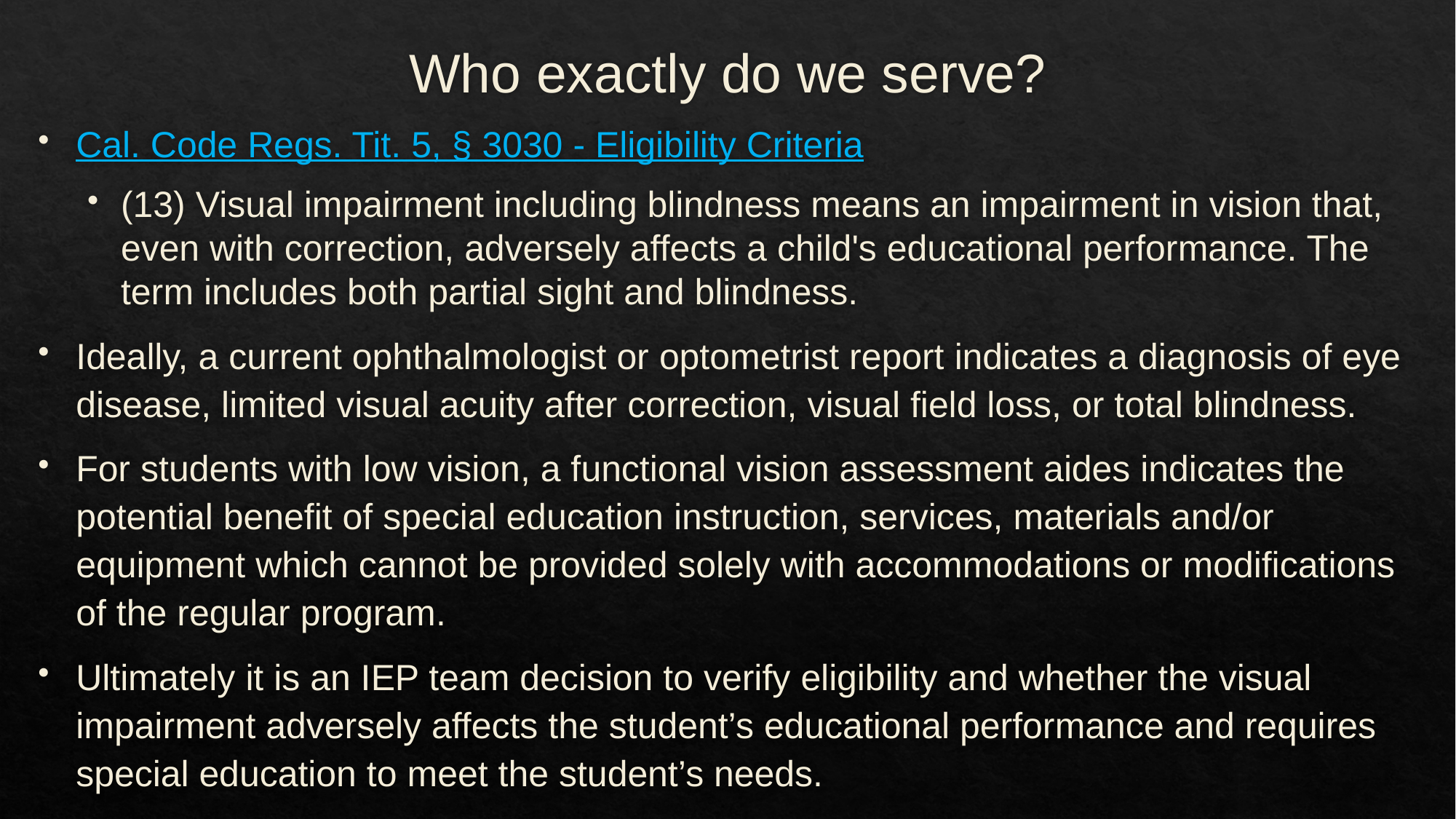

# Who exactly do we serve?
Cal. Code Regs. Tit. 5, § 3030 - Eligibility Criteria
(13) Visual impairment including blindness means an impairment in vision that, even with correction, adversely affects a child's educational performance. The term includes both partial sight and blindness.
Ideally, a current ophthalmologist or optometrist report indicates a diagnosis of eye disease, limited visual acuity after correction, visual field loss, or total blindness.
For students with low vision, a functional vision assessment aides indicates the potential benefit of special education instruction, services, materials and/or equipment which cannot be provided solely with accommodations or modifications of the regular program.
Ultimately it is an IEP team decision to verify eligibility and whether the visual impairment adversely affects the student’s educational performance and requires special education to meet the student’s needs.